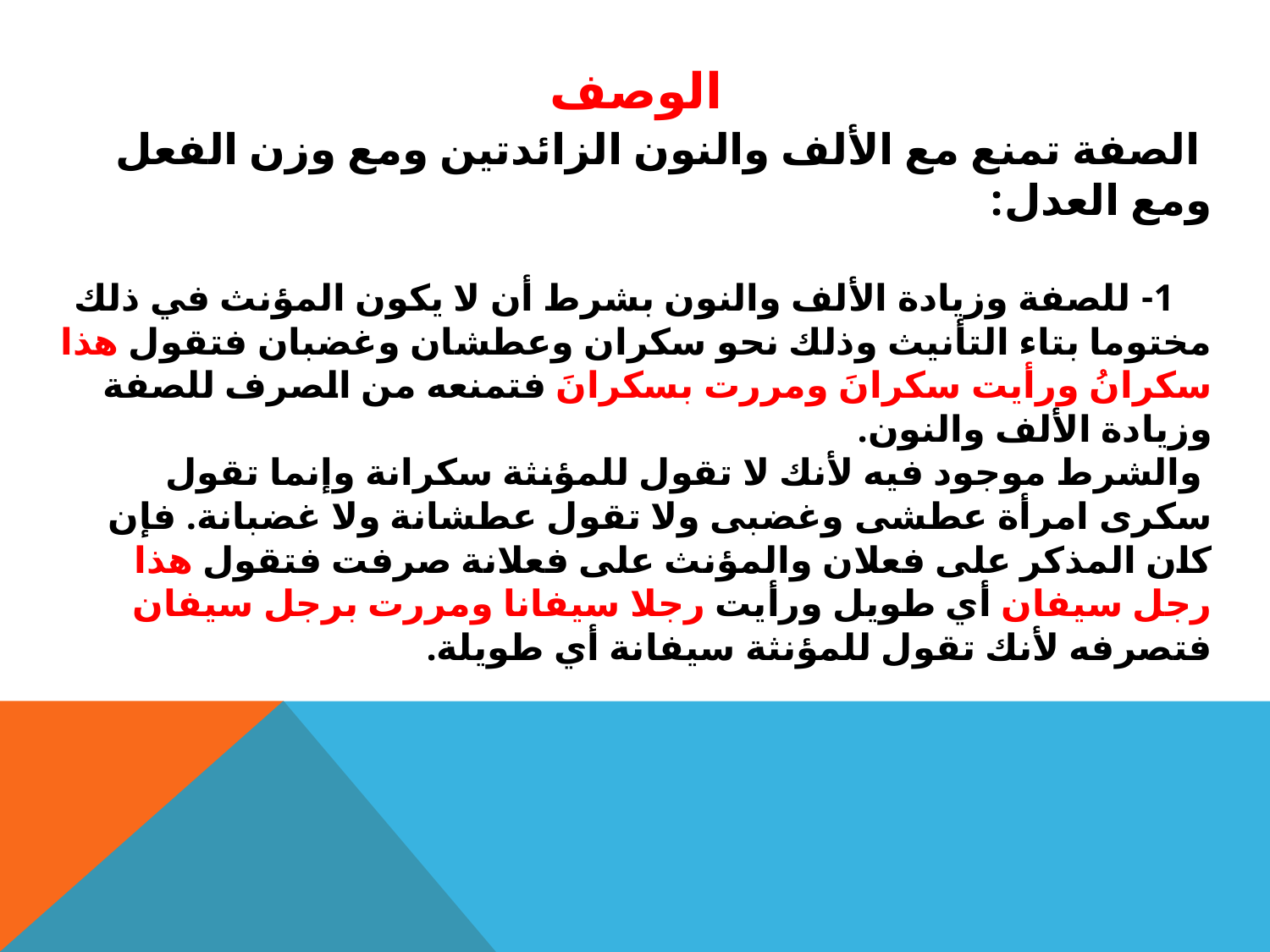

# الوصف
 الصفة تمنع مع الألف والنون الزائدتين ومع وزن الفعل ومع العدل:

    1- للصفة وزيادة الألف والنون بشرط أن لا يكون المؤنث في ذلك مختوما بتاء التأنيث وذلك نحو سكران وعطشان وغضبان فتقول هذا سكرانُ ورأيت سكرانَ ومررت بسكرانَ فتمنعه من الصرف للصفة وزيادة الألف والنون.
 والشرط موجود فيه لأنك لا تقول للمؤنثة سكرانة وإنما تقول سكرى امرأة عطشى وغضبى ولا تقول عطشانة ولا غضبانة. فإن كان المذكر على فعلان والمؤنث على فعلانة صرفت فتقول هذا رجل سيفان أي طويل ورأيت رجلا سيفانا ومررت برجل سيفان فتصرفه لأنك تقول للمؤنثة سيفانة أي طويلة.